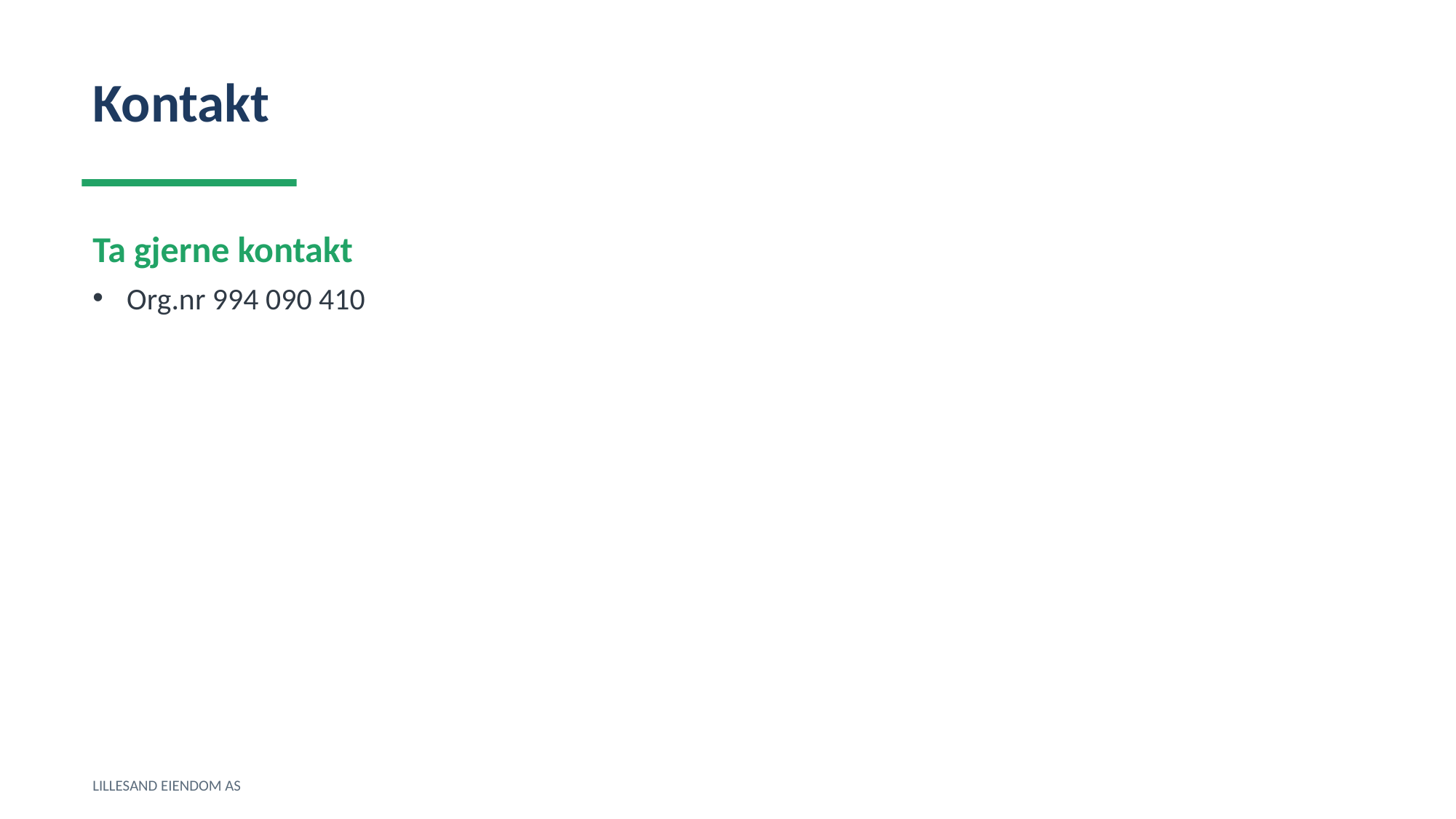

Kontakt

Ta gjerne kontakt
Org.nr 994 090 410
LILLESAND EIENDOM AS